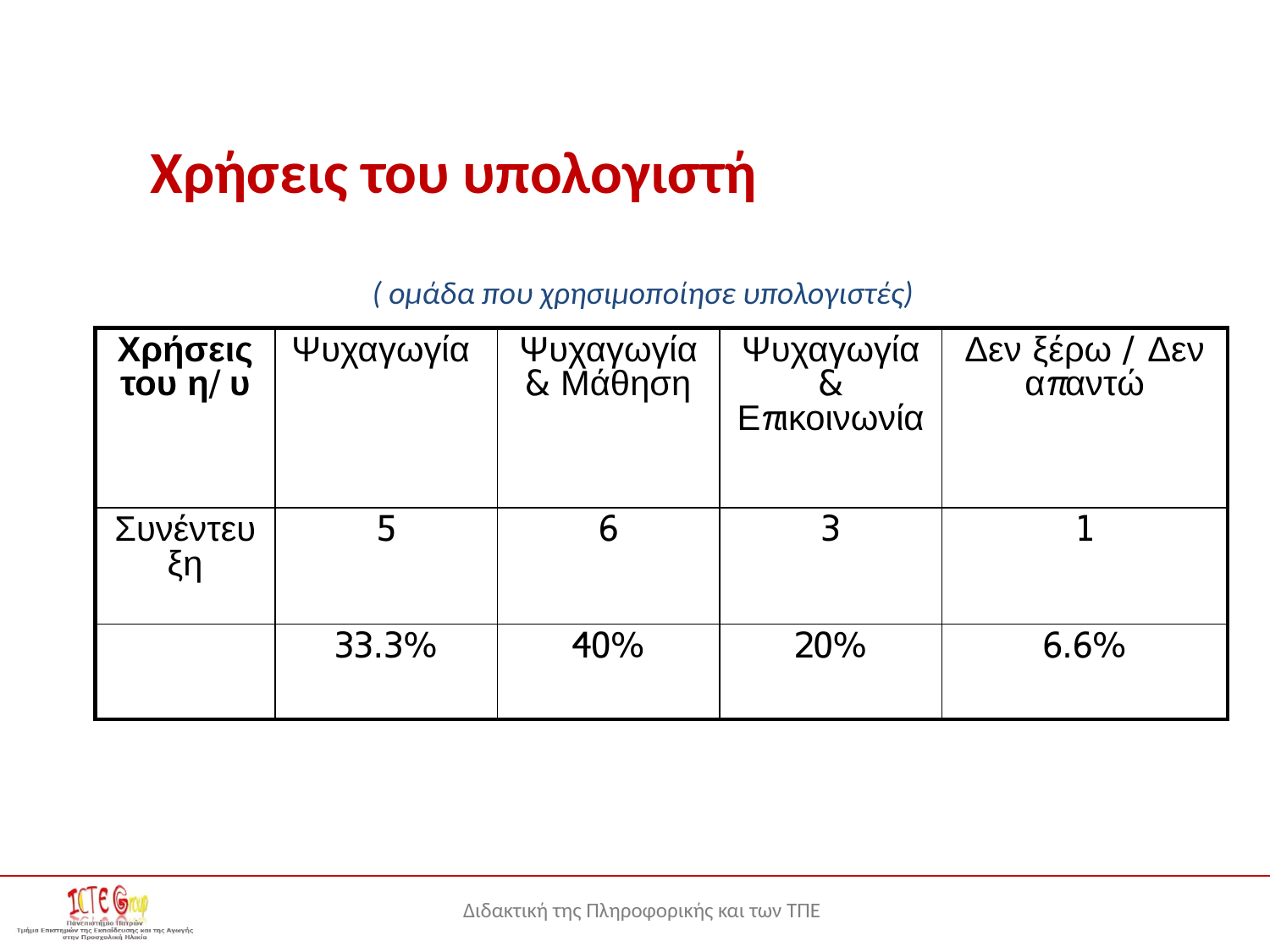

# Χρήσεις του υπολογιστή
( ομάδα που χρησιμοποίησε υπολογιστές)
| Χρήσεις του η/υ | Ψυχαγωγία | Ψυχαγωγία & Μάθηση | Ψυχαγωγία & Επικοινωνία | Δεν ξέρω / Δεν απαντώ |
| --- | --- | --- | --- | --- |
| Συνέντευξη | 5 | 6 | 3 | 1 |
|  | 33.3% | 40% | 20% | 6.6% |